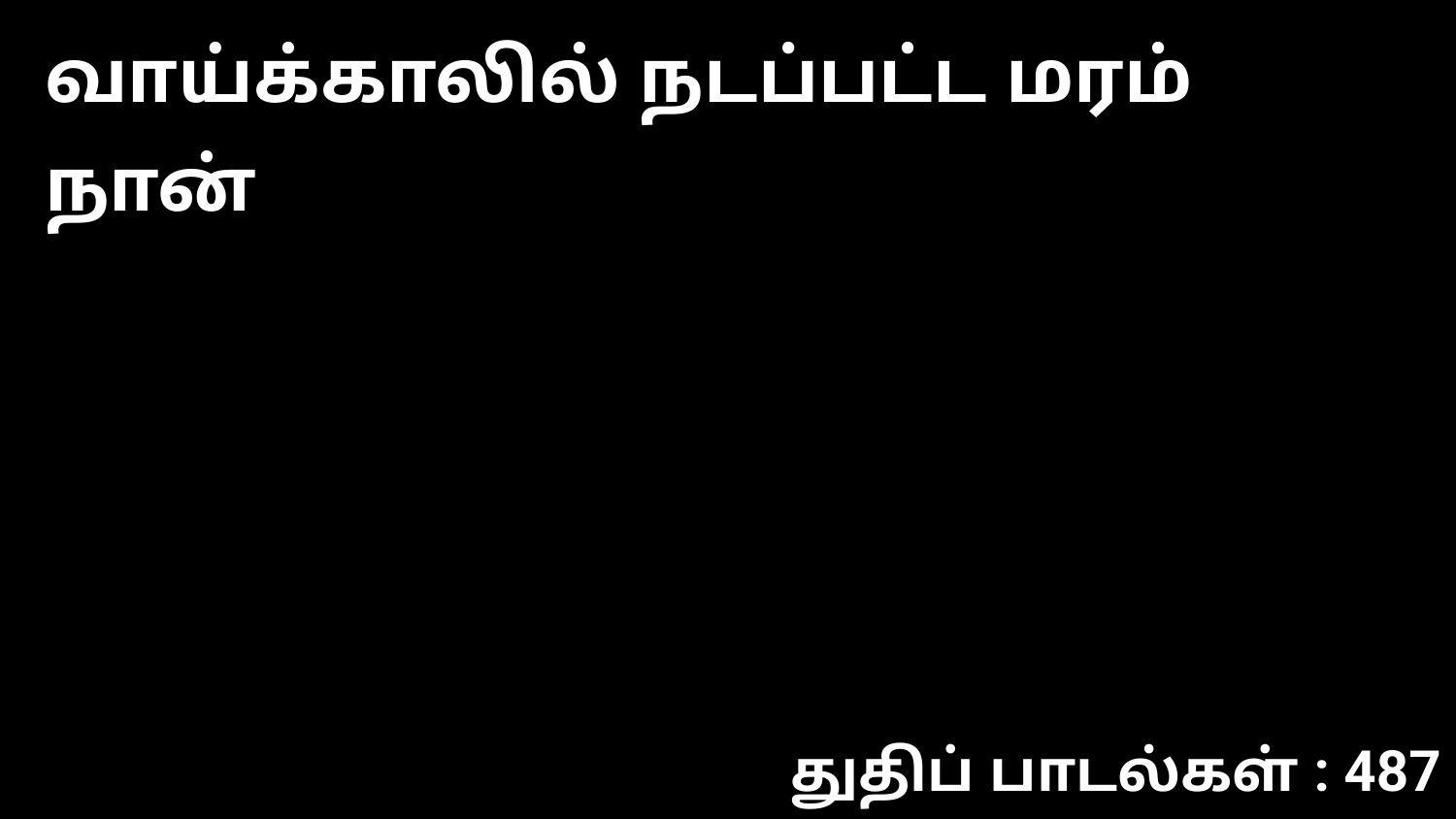

வாய்க்காலில் நடப்பட்ட மரம் நான்
துதிப் பாடல்கள் : 487